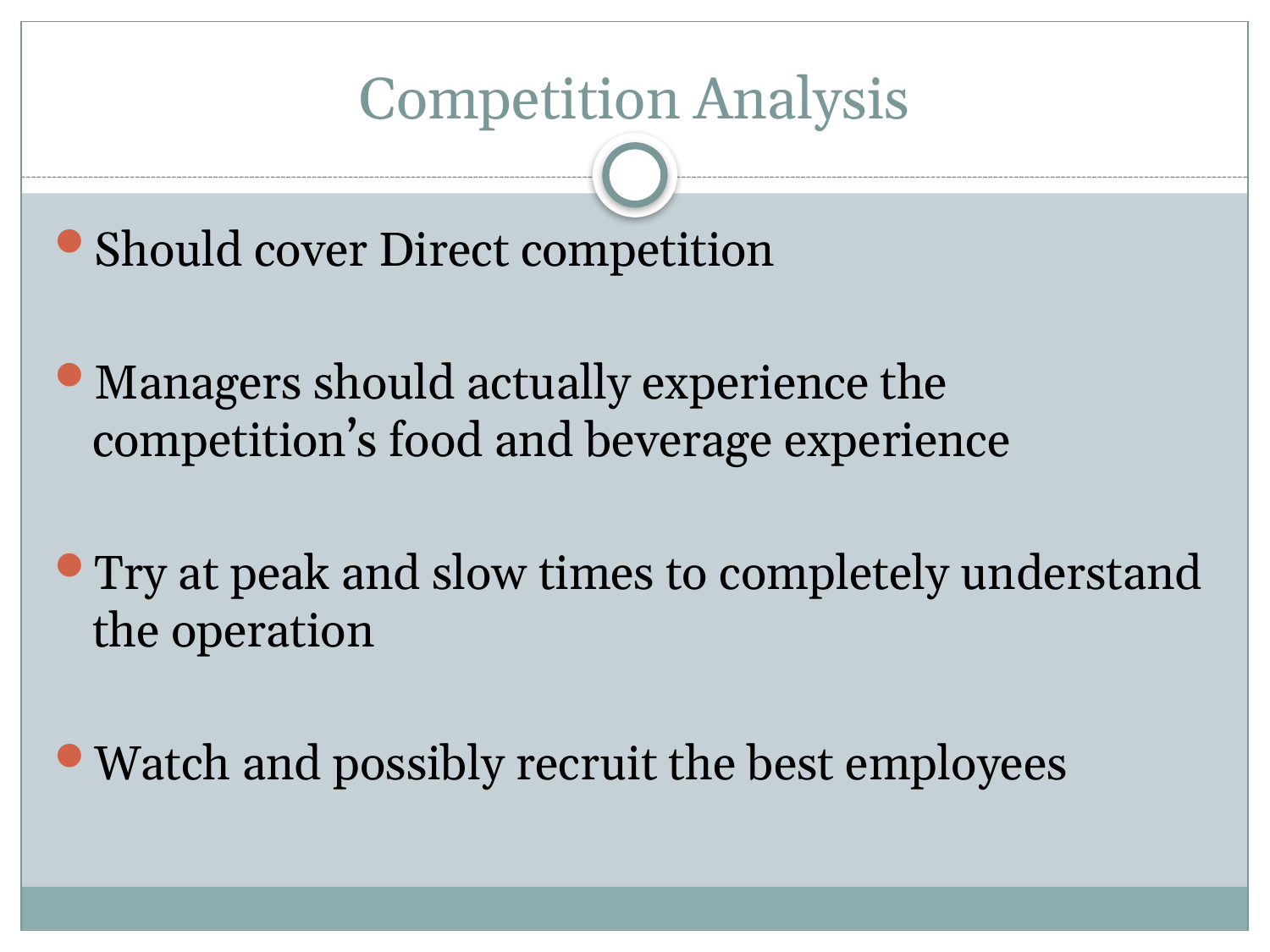

# Competition Analysis
Should cover Direct competition

Managers should actually experience the competition’s food and beverage experience

Try at peak and slow times to completely understand the operation

Watch and possibly recruit the best employees